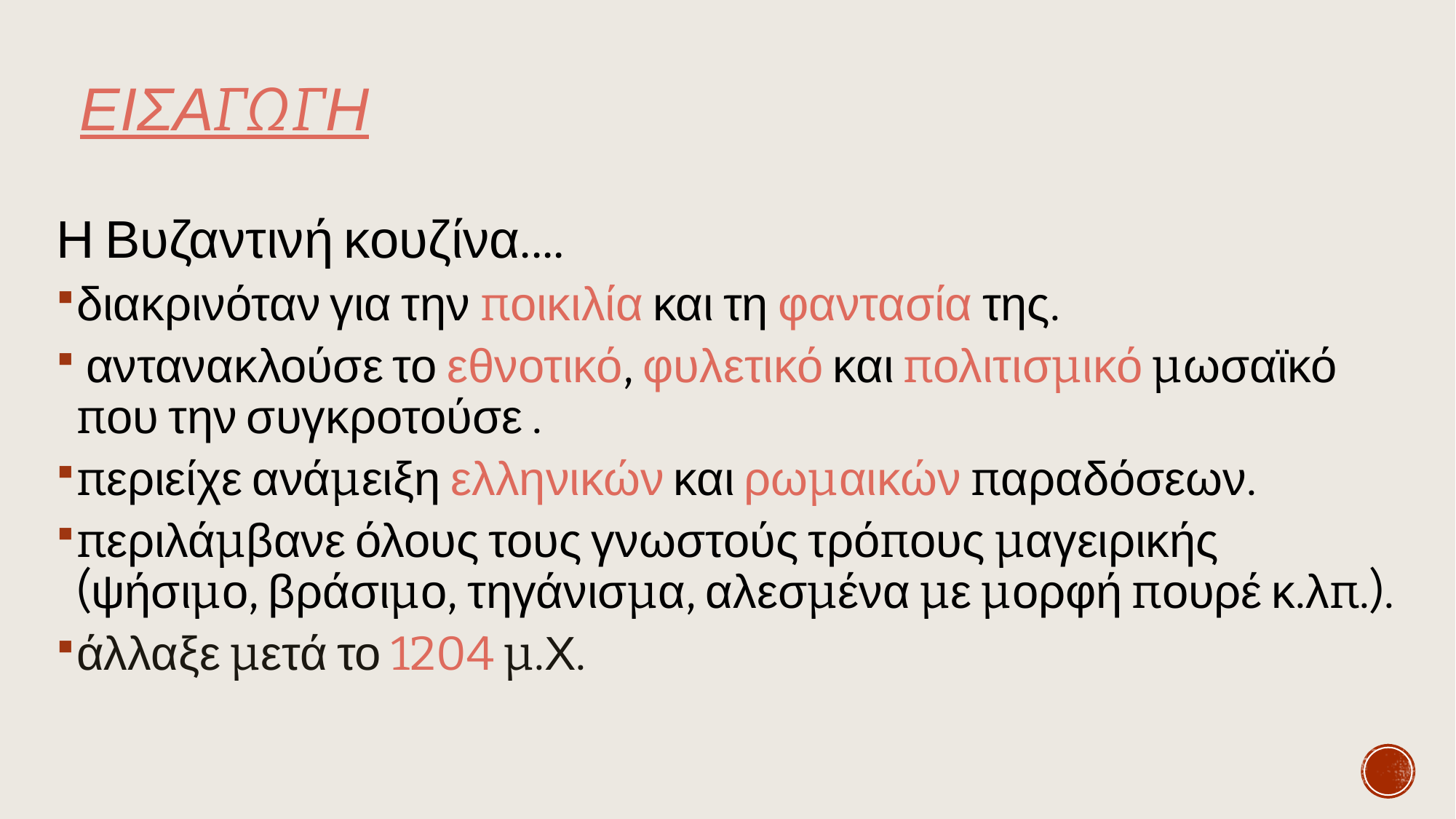

# ΕΙΣΑΓΩΓΗ
Η Βυζαντινή κουζίνα....
διακρινόταν για την ποικιλία και τη φαντασία της.
 αντανακλούσε το εθνοτικό, φυλετικό και πολιτισμικό μωσαϊκό που την συγκροτούσε .
περιείχε ανάμειξη ελληνικών και ρωμαικών παραδόσεων.
περιλάμβανε όλους τους γνωστούς τρόπους μαγειρικής (ψήσιμο, βράσιμο, τηγάνισμα, αλεσμένα με μορφή πουρέ κ.λπ.).
άλλαξε μετά το 1204 μ.Χ.